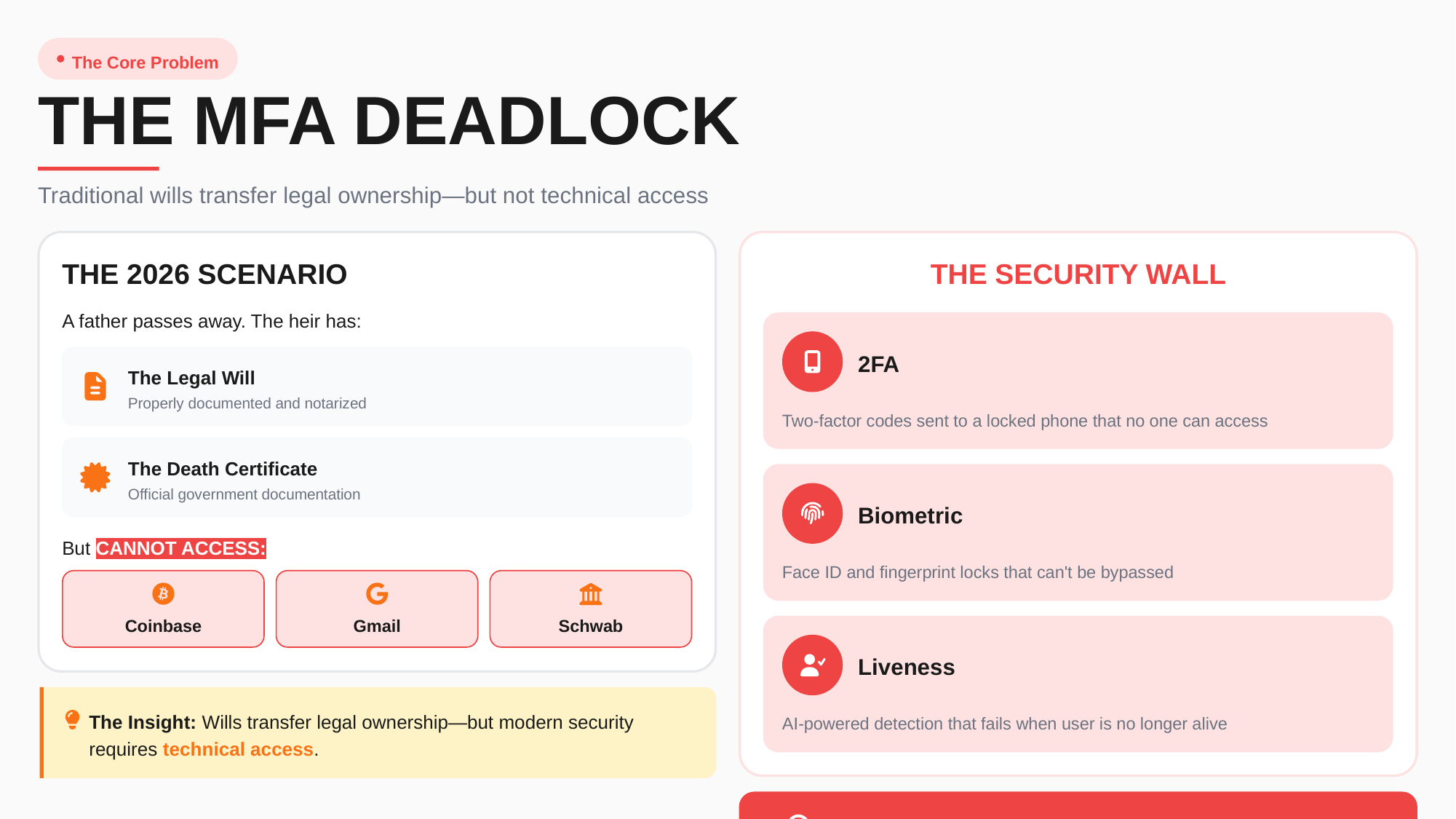

The Core Problem

THE MFA DEADLOCK

Traditional wills transfer legal ownership—but not technical access

THE 2026 SCENARIO
THE SECURITY WALL
A father passes away. The heir has:

2FA

The Legal Will

Properly documented and notarized
Two-factor codes sent to a locked phone that no one can access

The Death Certificate

Official government documentation

Biometric

But CANNOT ACCESS:
Face ID and fingerprint locks that can't be bypassed

Coinbase
Gmail
Schwab

Liveness

The Insight: Wills transfer legal ownership—but modern security requires technical access.
AI-powered detection that fails when user is no longer alive

CAN'T BYPASS • PHONE LOCKED • CHECK FAILS